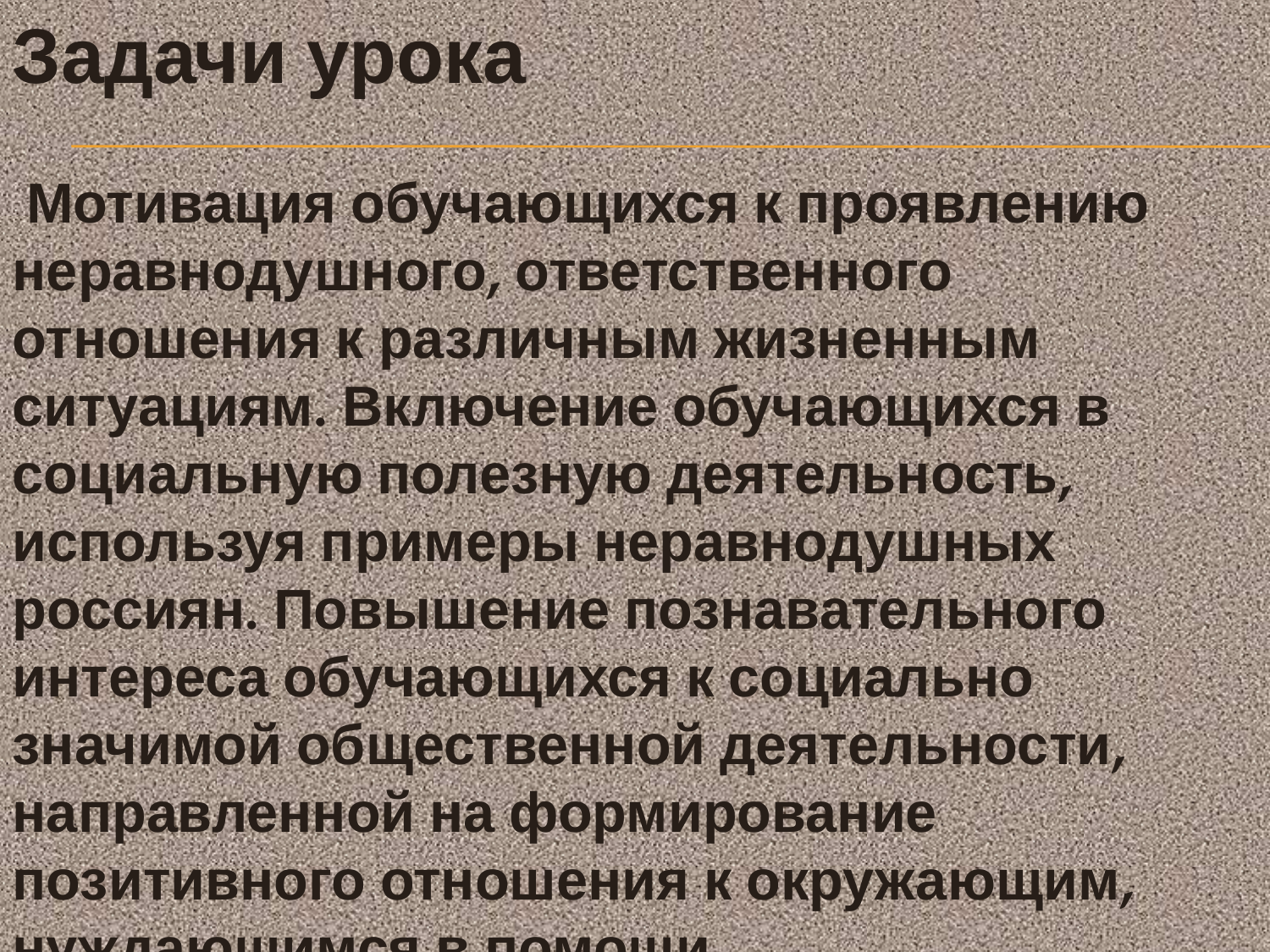

Задачи урока

 Мотивация обучающихся к проявлению неравнодушного, ответственного отношения к различным жизненным ситуациям. Включение обучающихся в социальную полезную деятельность, используя примеры неравнодушных россиян. Повышение познавательного интереса обучающихся к социально значимой общественной деятельности, направленной на формирование позитивного отношения к окружающим, нуждающимся в помощи